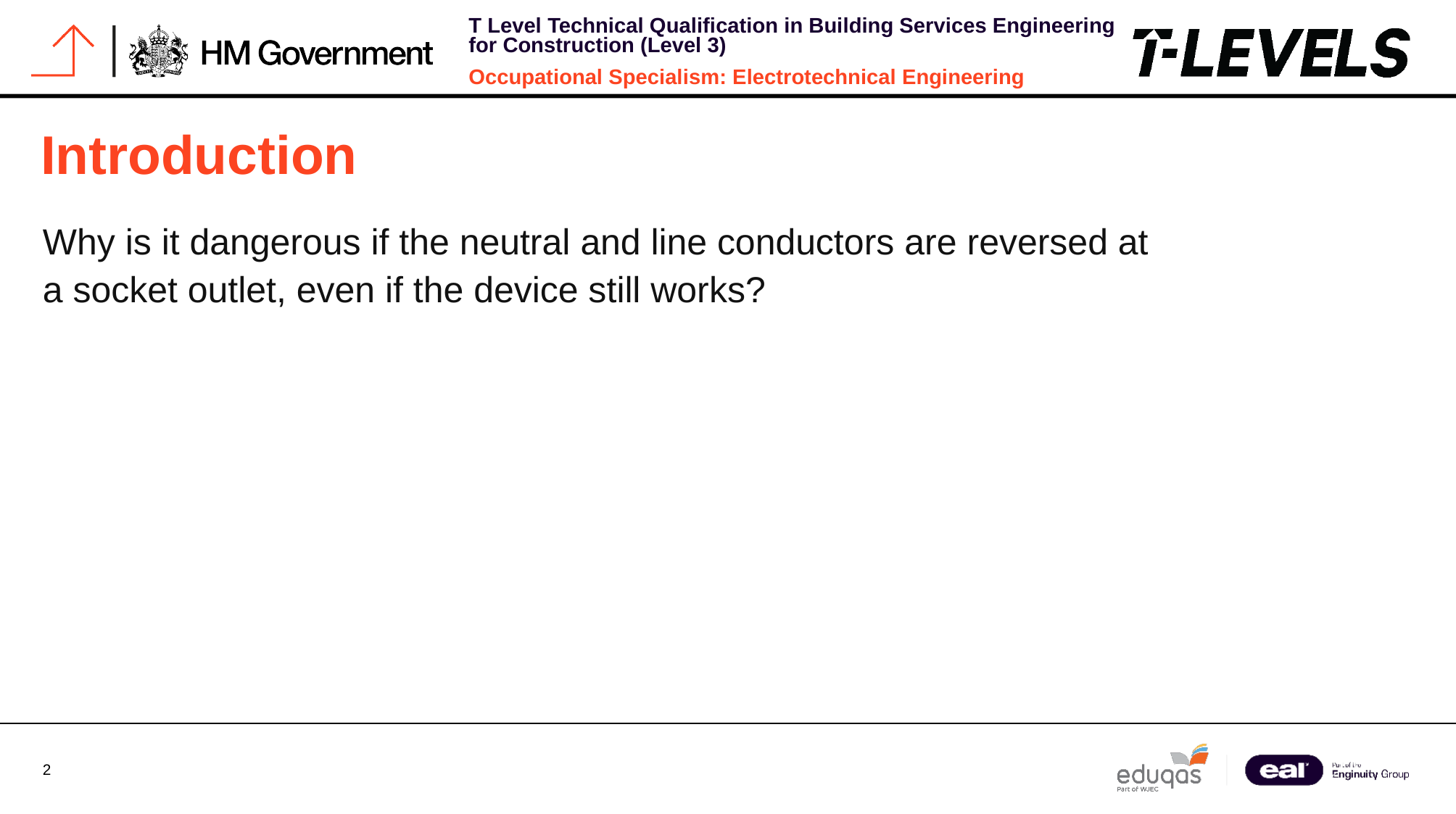

# Introduction
Why is it dangerous if the neutral and line conductors are reversed at a socket outlet, even if the device still works?